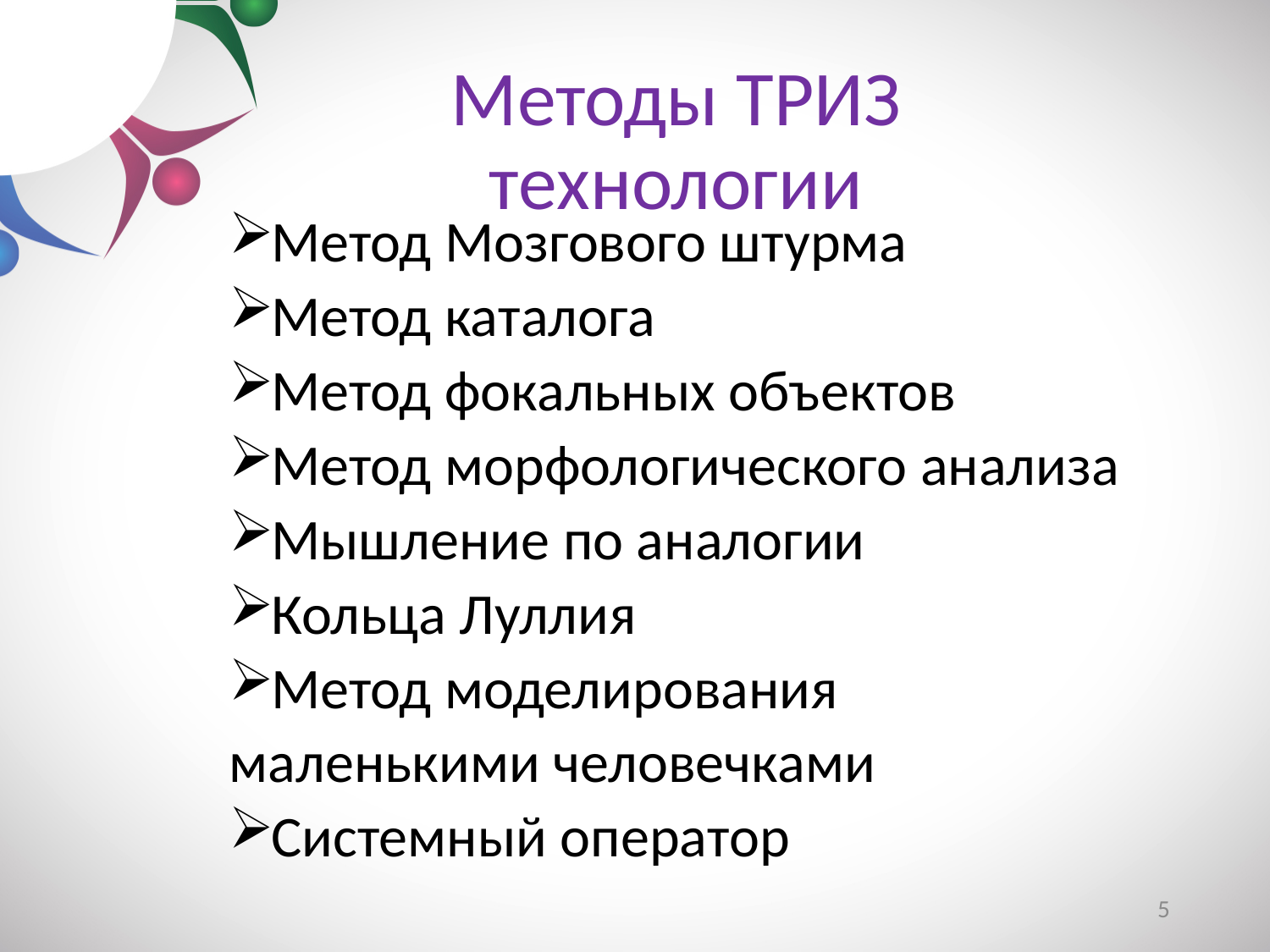

# Методы ТРИЗ технологии
Метод Мозгового штурма
Метод каталога
Метод фокальных объектов
Метод морфологического анализа
Мышление по аналогии
Кольца Луллия
Метод моделирования
маленькими человечками
Системный оператор

5